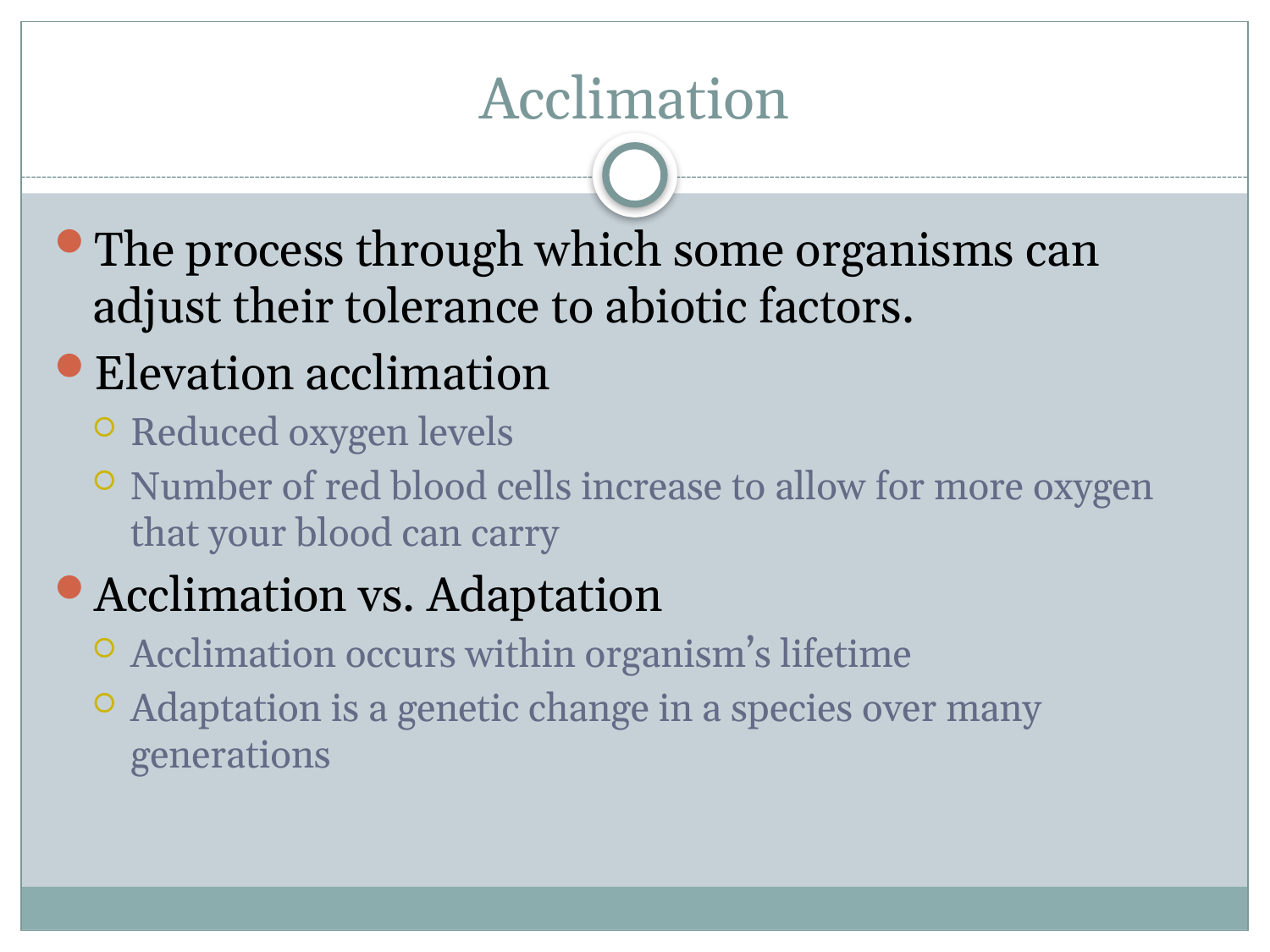

# Acclimation
The process through which some organisms can adjust their tolerance to abiotic factors.
Elevation acclimation
Reduced oxygen levels
Number of red blood cells increase to allow for more oxygen that your blood can carry
Acclimation vs. Adaptation
Acclimation occurs within organism’s lifetime
Adaptation is a genetic change in a species over many generations